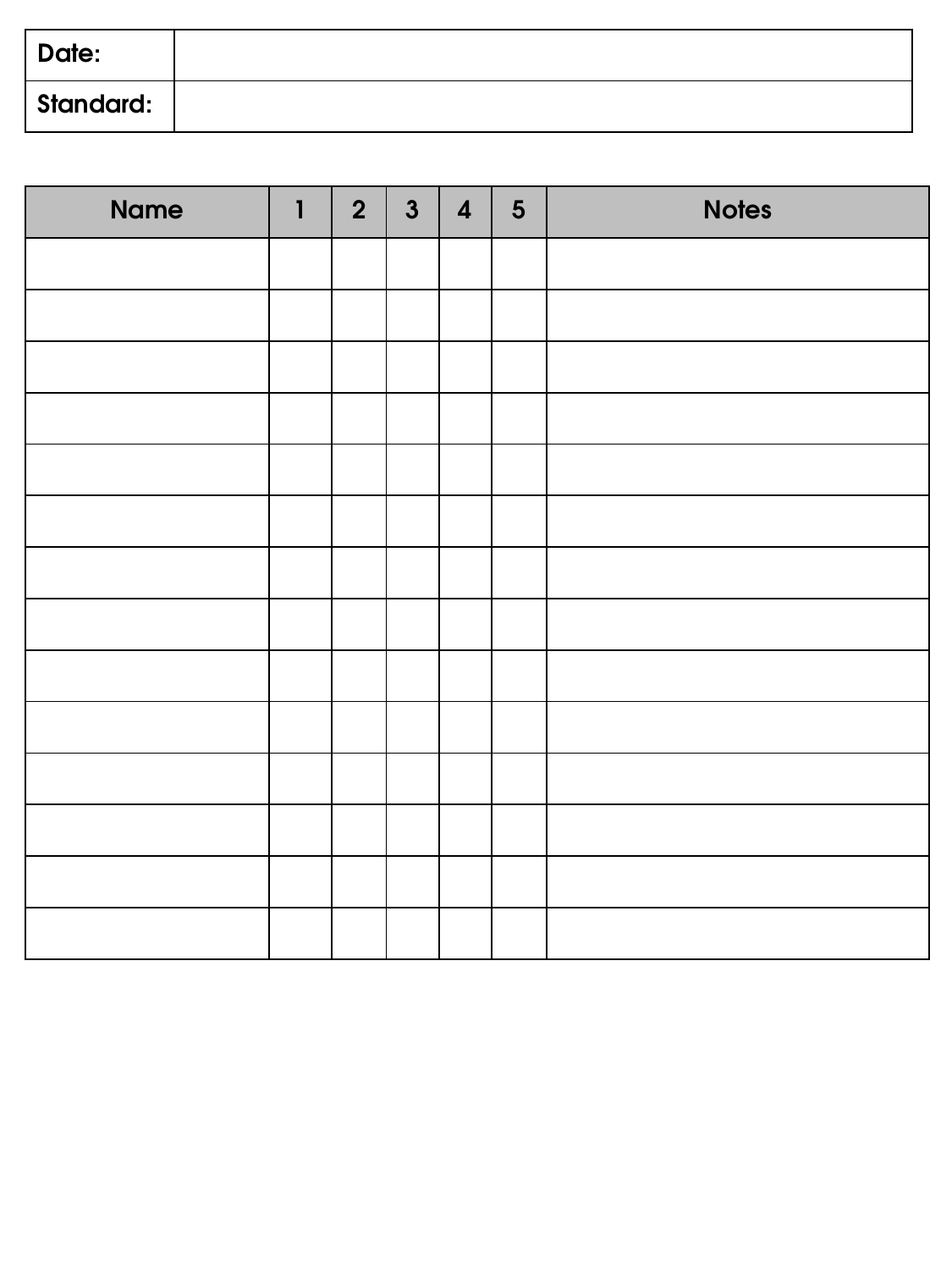

Version 1
| Date: |  |
| --- | --- |
| Standard: |  |
| Name | 1 | 2 | 3 | 4 | 5 | Notes |
| --- | --- | --- | --- | --- | --- | --- |
|  |  |  |  |  |  |  |
|  |  |  |  |  |  |  |
|  |  |  |  |  |  |  |
|  |  |  |  |  |  |  |
|  |  |  |  |  |  |  |
|  |  |  |  |  |  |  |
|  |  |  |  |  |  |  |
|  |  |  |  |  |  |  |
|  |  |  |  |  |  |  |
|  |  |  |  |  |  |  |
|  |  |  |  |  |  |  |
|  |  |  |  |  |  |  |
|  |  |  |  |  |  |  |
|  |  |  |  |  |  |  |
Insert more columns for more problems.